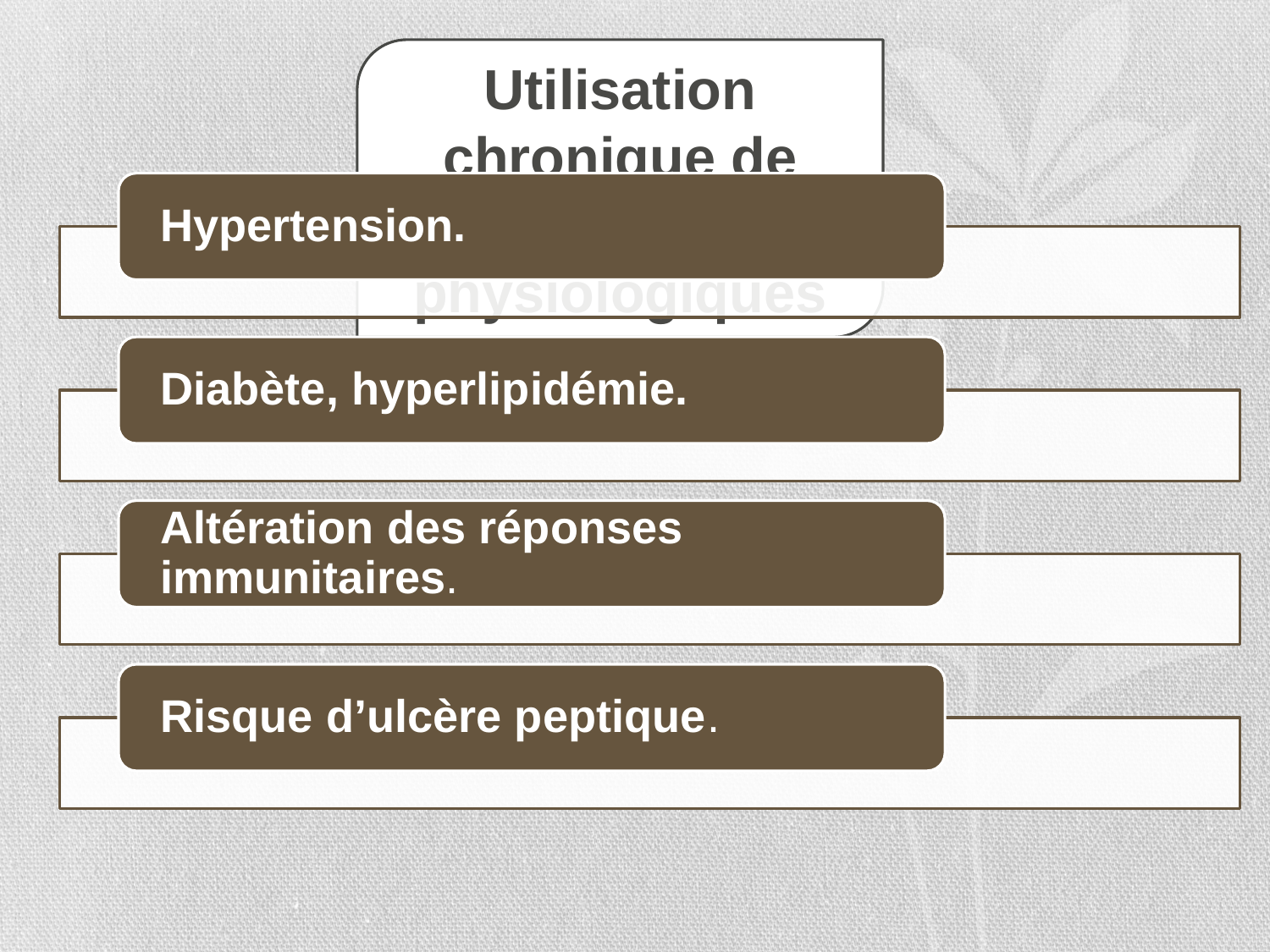

Utilisation chronique de doses supra-physiologiques
Hypertension.
Diabète, hyperlipidémie.
Altération des réponses immunitaires.
Risque d’ulcère peptique.